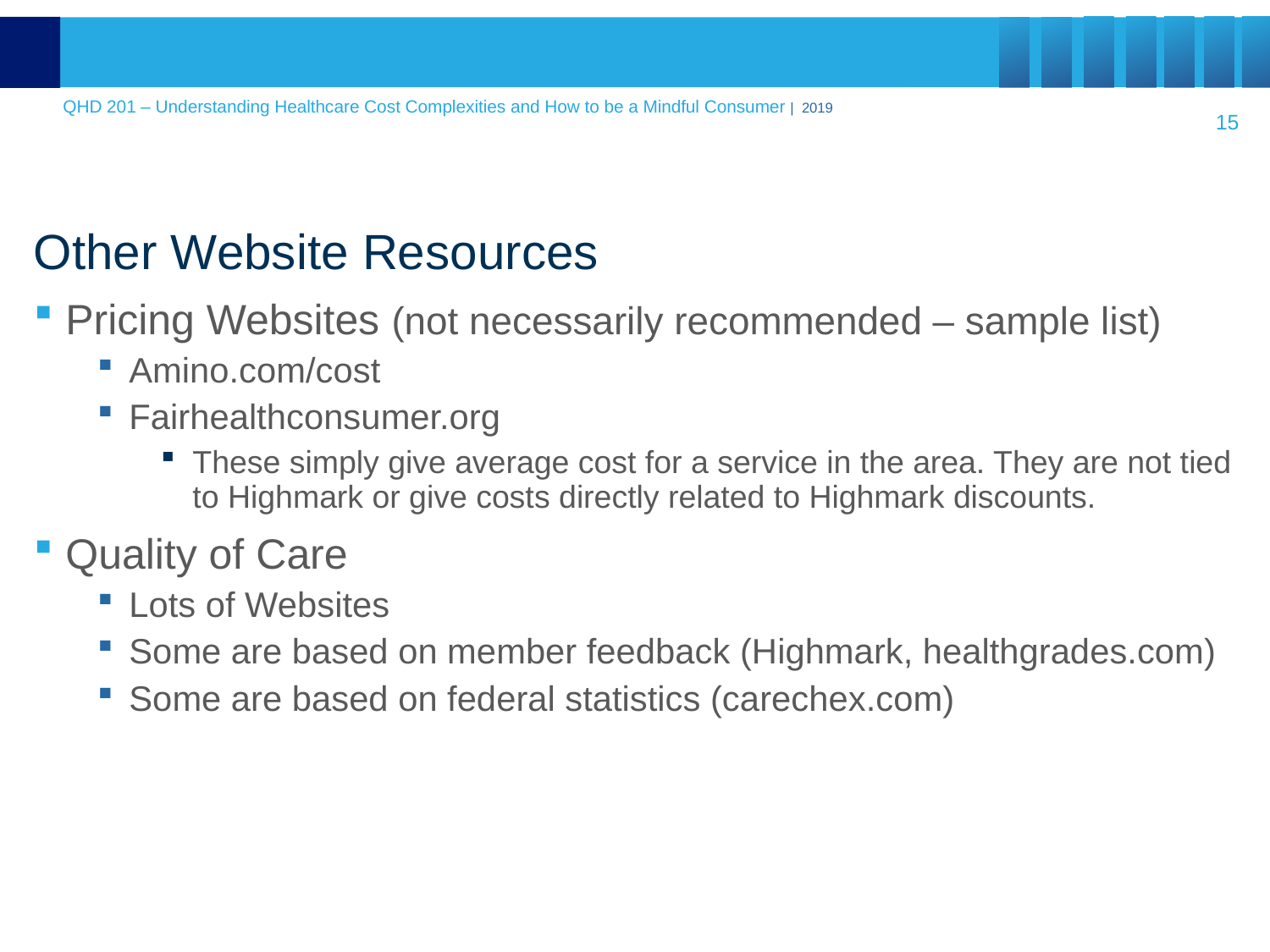

Other Website Resources
Pricing Websites (not necessarily recommended – sample list)
Amino.com/cost
Fairhealthconsumer.org
These simply give average cost for a service in the area. They are not tied to Highmark or give costs directly related to Highmark discounts.
Quality of Care
Lots of Websites
Some are based on member feedback (Highmark, healthgrades.com)
Some are based on federal statistics (carechex.com)